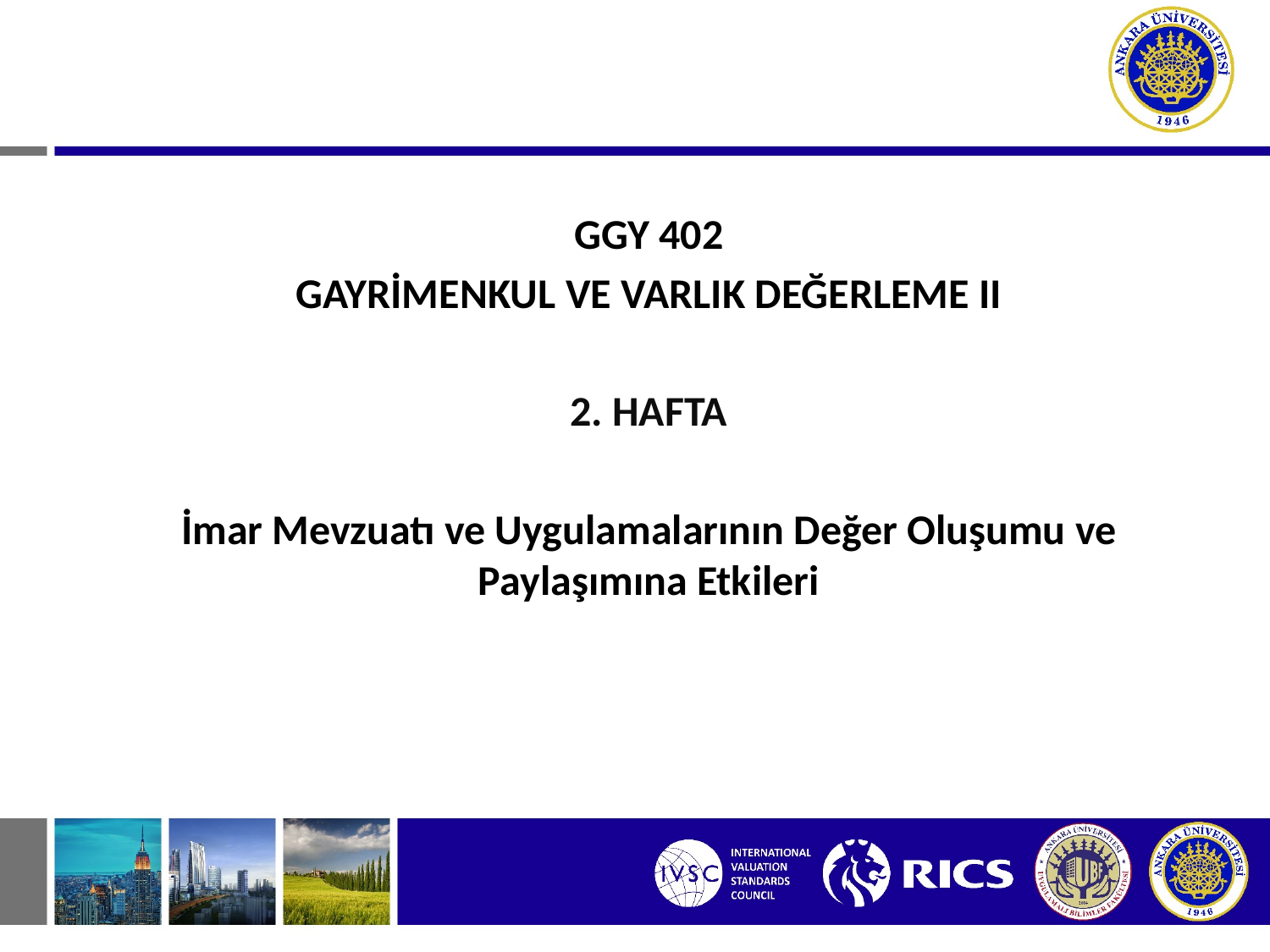

#
GGY 402
GAYRİMENKUL VE VARLIK DEĞERLEME II

2. HAFTA

İmar Mevzuatı ve Uygulamalarının Değer Oluşumu ve Paylaşımına Etkileri